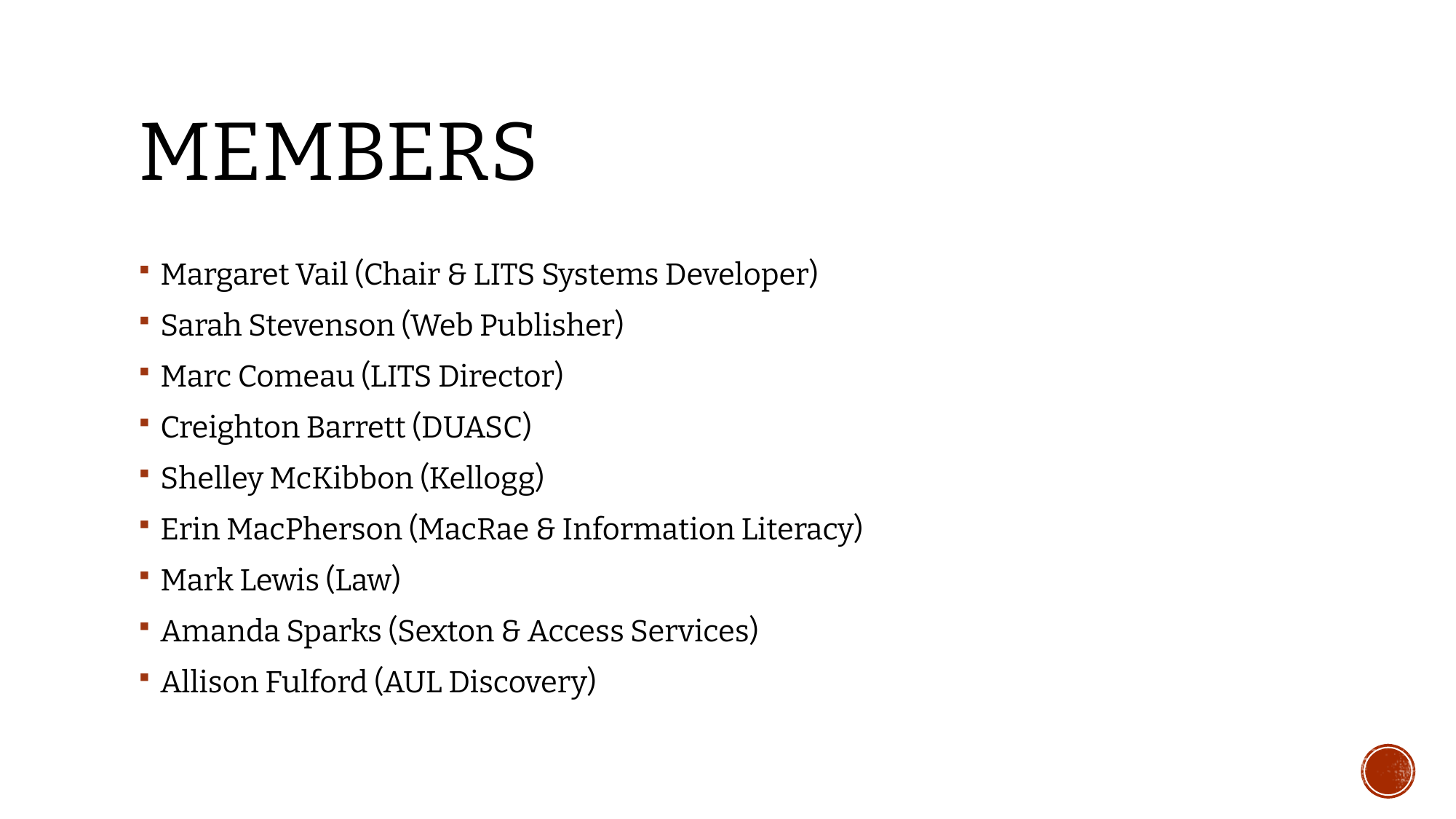

# Members
Margaret Vail (Chair & LITS Systems Developer)
Sarah Stevenson (Web Publisher)
Marc Comeau (LITS Director)
Creighton Barrett (DUASC)
Shelley McKibbon (Kellogg)
Erin MacPherson (MacRae & Information Literacy)
Mark Lewis (Law)
Amanda Sparks (Sexton & Access Services)
Allison Fulford (AUL Discovery)